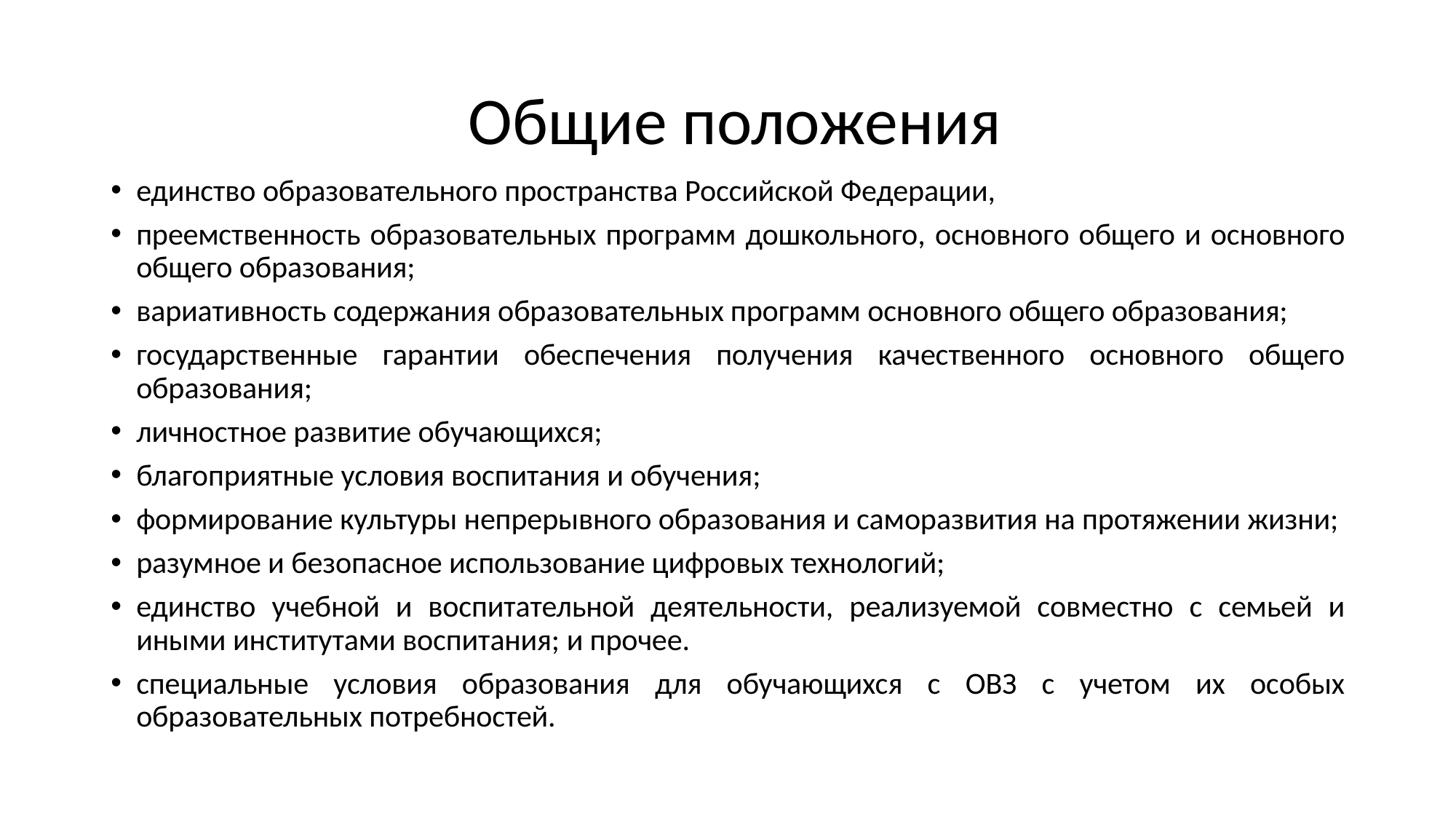

# Общие положения
единство образовательного пространства Российской Федерации,
преемственность образовательных программ дошкольного, основного общего и основного общего образования;
вариативность содержания образовательных программ основного общего образования;
государственные гарантии обеспечения получения качественного основного общего образования;
личностное развитие обучающихся;
благоприятные условия воспитания и обучения;
формирование культуры непрерывного образования и саморазвития на протяжении жизни;
разумное и безопасное использование цифровых технологий;
единство учебной и воспитательной деятельности, реализуемой совместно с семьей и иными институтами воспитания; и прочее.
специальные условия образования для обучающихся с ОВЗ с учетом их особых образовательных потребностей.